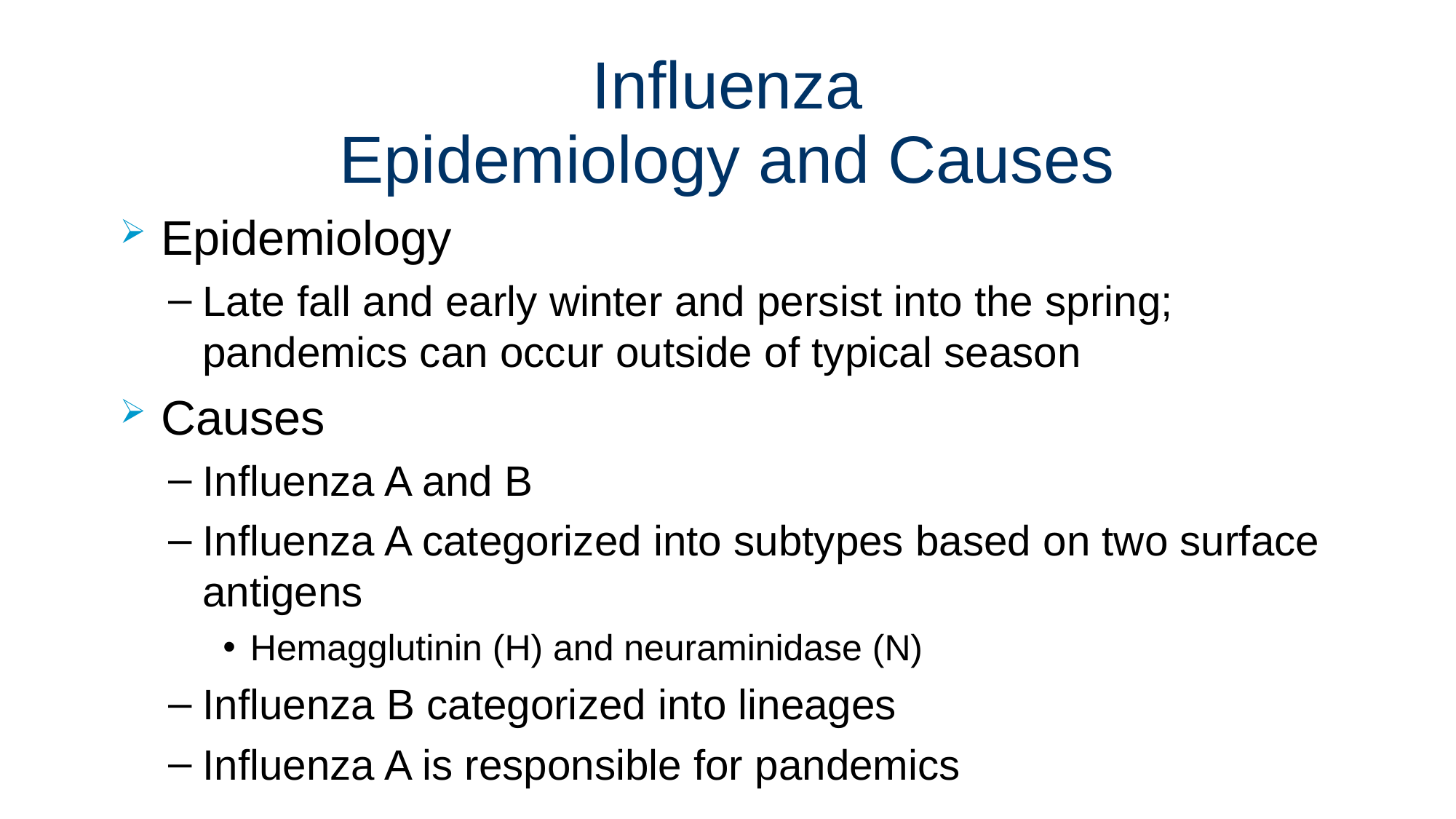

# Influenza Epidemiology and Causes
Epidemiology
Late fall and early winter and persist into the spring; pandemics can occur outside of typical season
Causes
Influenza A and B
Influenza A categorized into subtypes based on two surface antigens
Hemagglutinin (H) and neuraminidase (N)
Influenza B categorized into lineages
Influenza A is responsible for pandemics